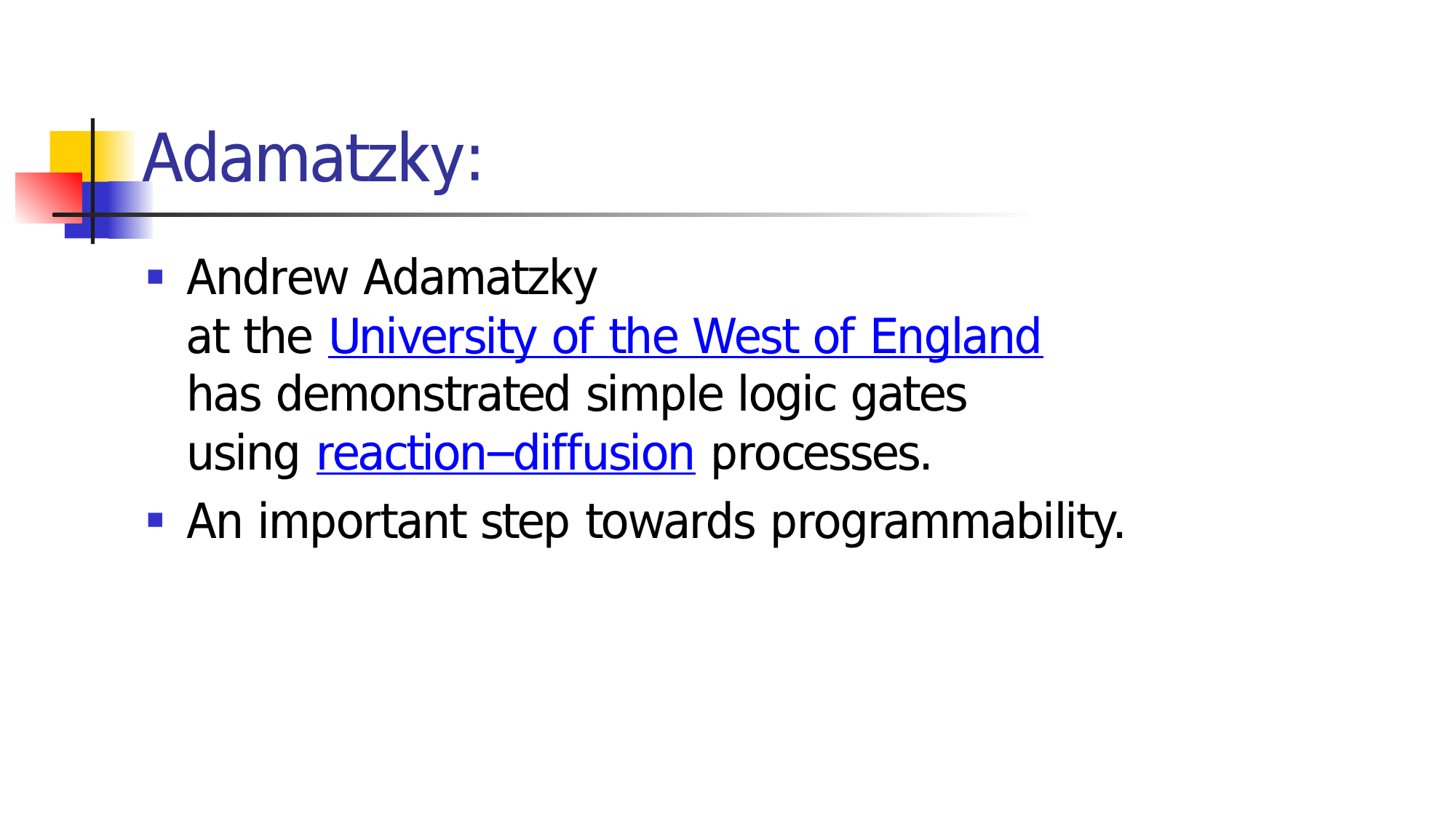

# Adamatzky:
Andrew Adamatzky
at the University of the West of England
has demonstrated simple logic gates
using reaction–diffusion processes.
An important step towards programmability.